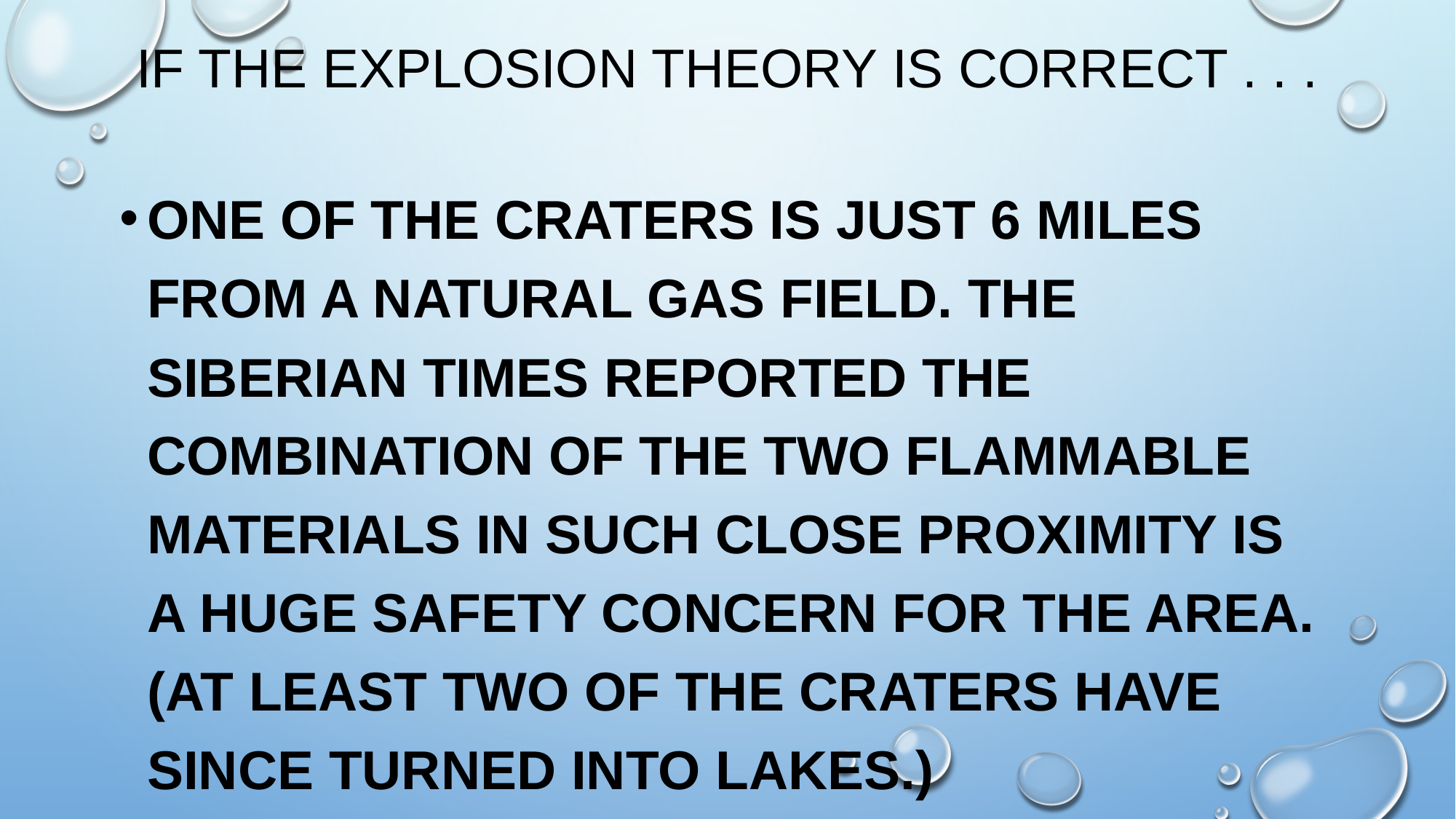

# If the explosion theory is correct . . .
One of the craters is just 6 miles from a natural gas field. The Siberian Times reported the combination of the two flammable materials in such close proximity is a huge safety concern for the area. (At least two of the craters have since turned into lakes.)